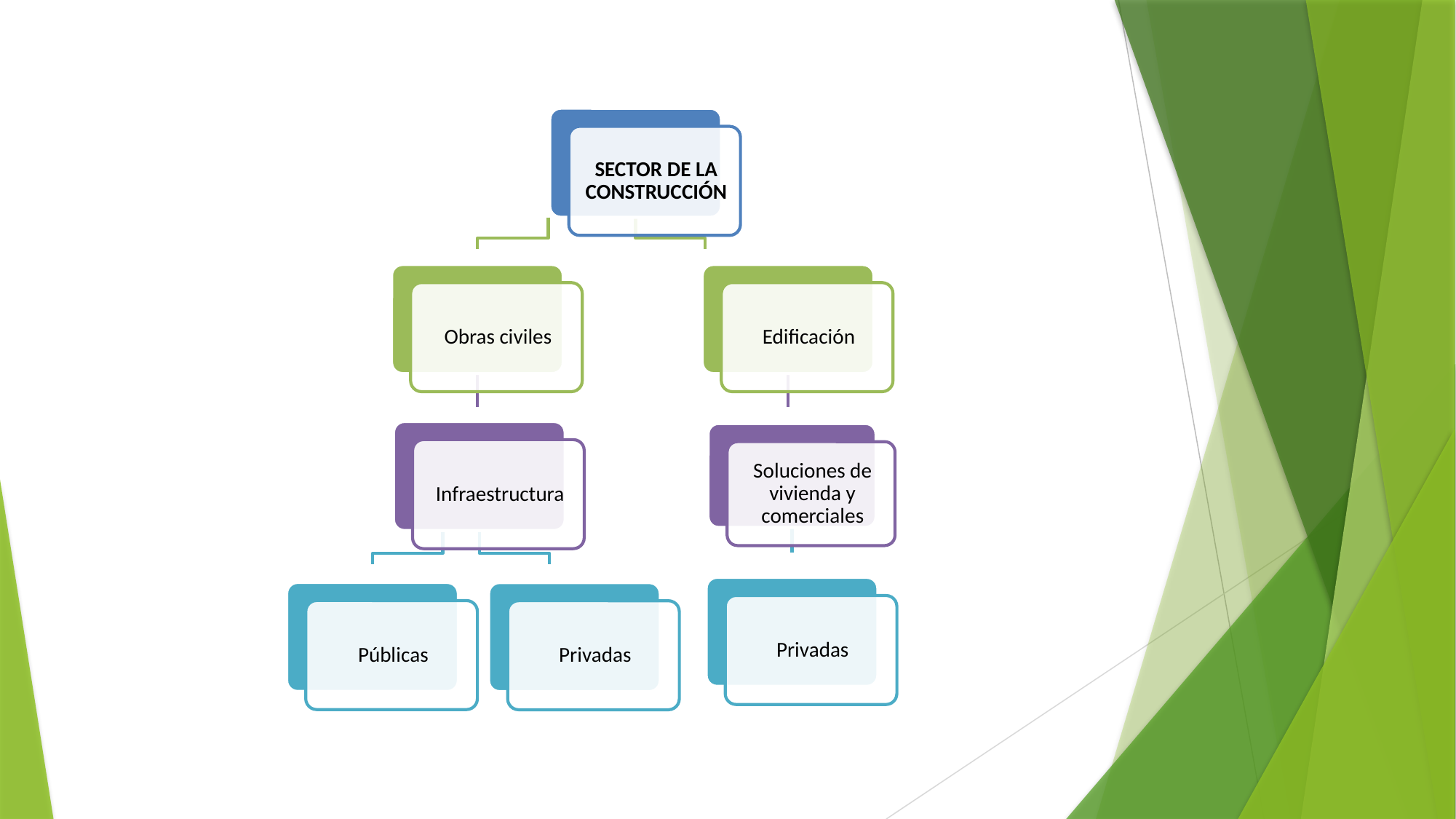

SECTOR DE LA CONSTRUCCIÓN
Obras civiles
Infraestructura
Públicas
Privadas
Edificación
Soluciones de vivienda y comerciales
Privadas